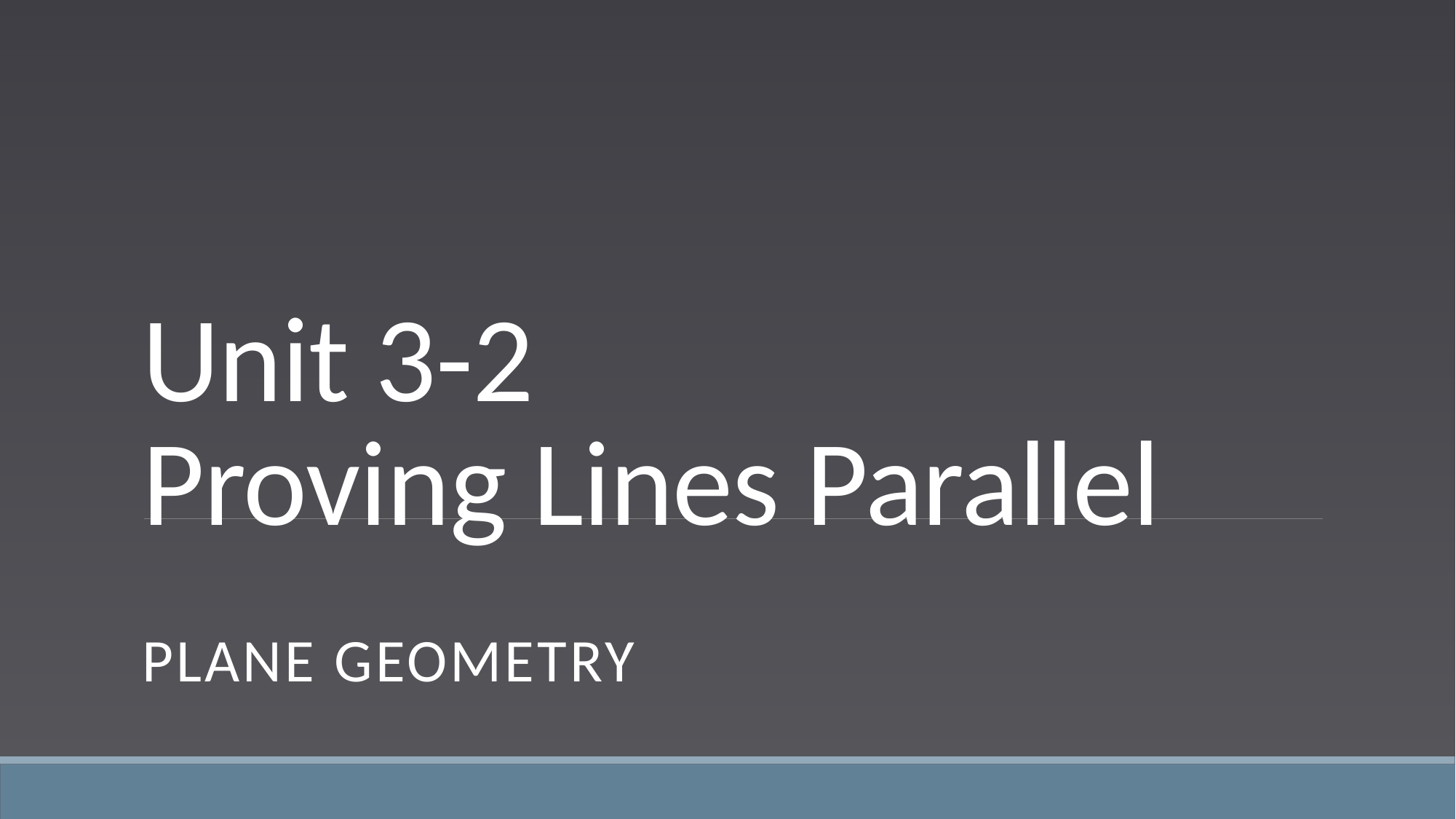

# Unit 3-2 Proving Lines Parallel
PLANE Geometry